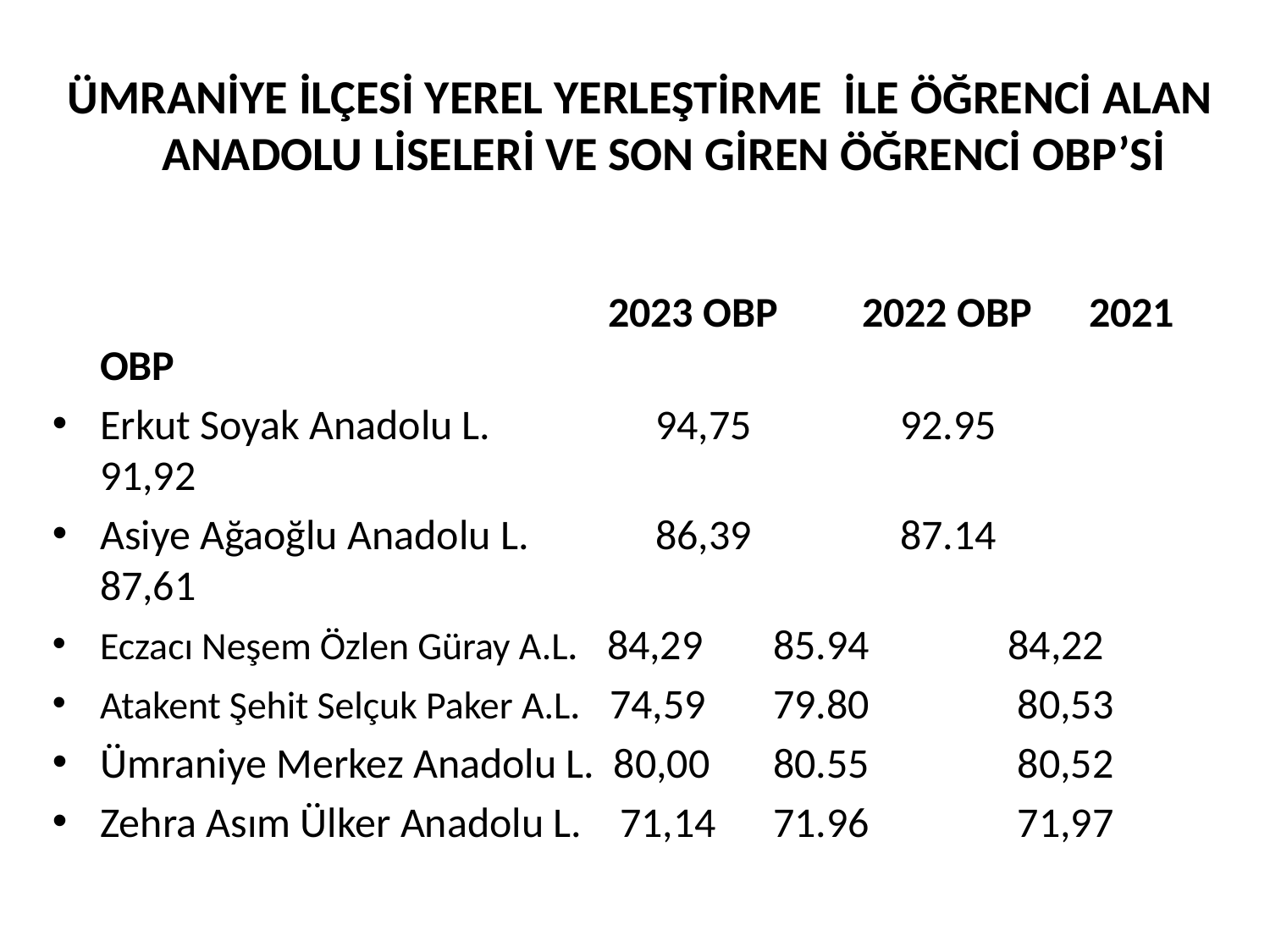

ÜMRANİYE İLÇESİ YEREL YERLEŞTİRME  İLE ÖĞRENCİ ALAN ANADOLU LİSELERİ VE SON GİREN ÖĞRENCİ OBP’Sİ

					2023 OBP 	2022 OBP      2021 OBP
Erkut Soyak Anadolu L.	     94,75	    92.95	  91,92
Asiye Ağaoğlu Anadolu L.	     86,39	    87.14	  87,61
Eczacı Neşem Özlen Güray A.L.   84,29	    85.94	  84,22
Atakent Şehit Selçuk Paker A.L.   74,59	    79.80	   80,53
Ümraniye Merkez Anadolu L.  80,00	    80.55	   80,52
Zehra Asım Ülker Anadolu L.    71,14	    71.96	   71,97